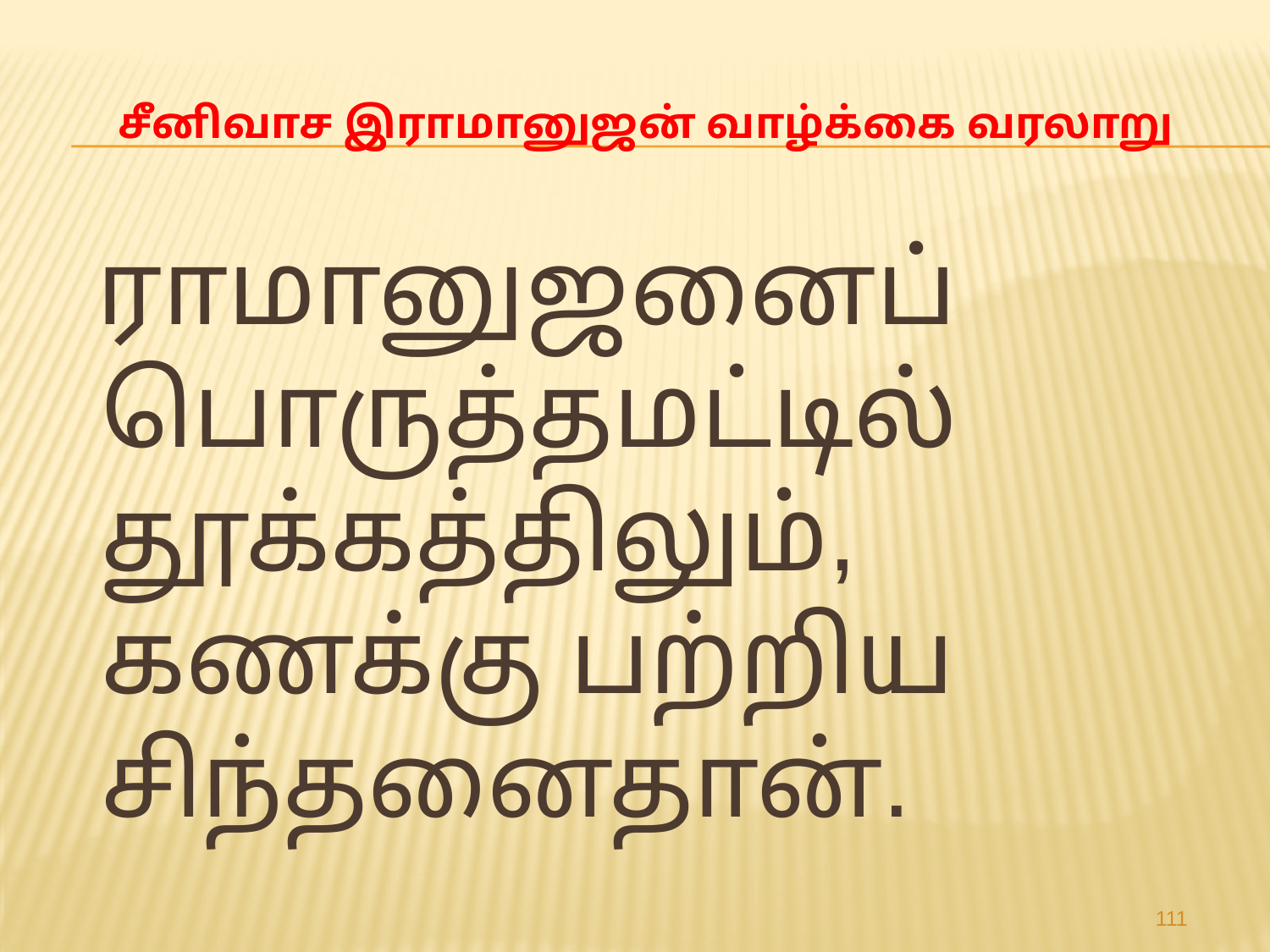

# சீனிவாச இராமானுஜன் வாழ்க்கை வரலாறு
   ராமானுஜனைப் பொருத்தமட்டில் தூக்கத்திலும், கணக்கு பற்றிய சிந்தனைதான்.

111